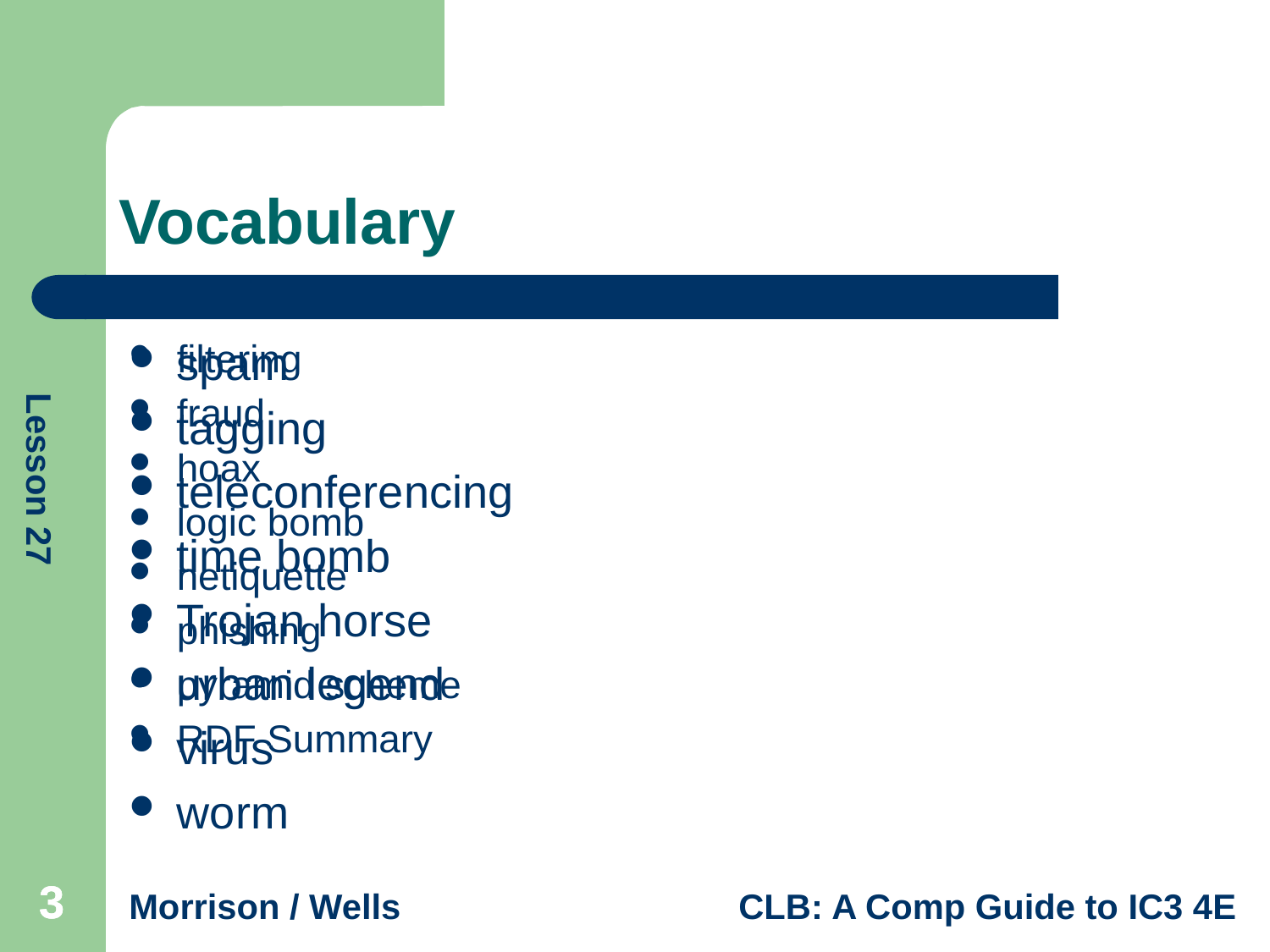

# Vocabulary
filtering
fraud
hoax
logic bomb
netiquette
phishing
pyramid scheme
RDF Summary

spam
tagging
teleconferencing
time bomb
Trojan horse
urban legend
virus
worm

3
3
3